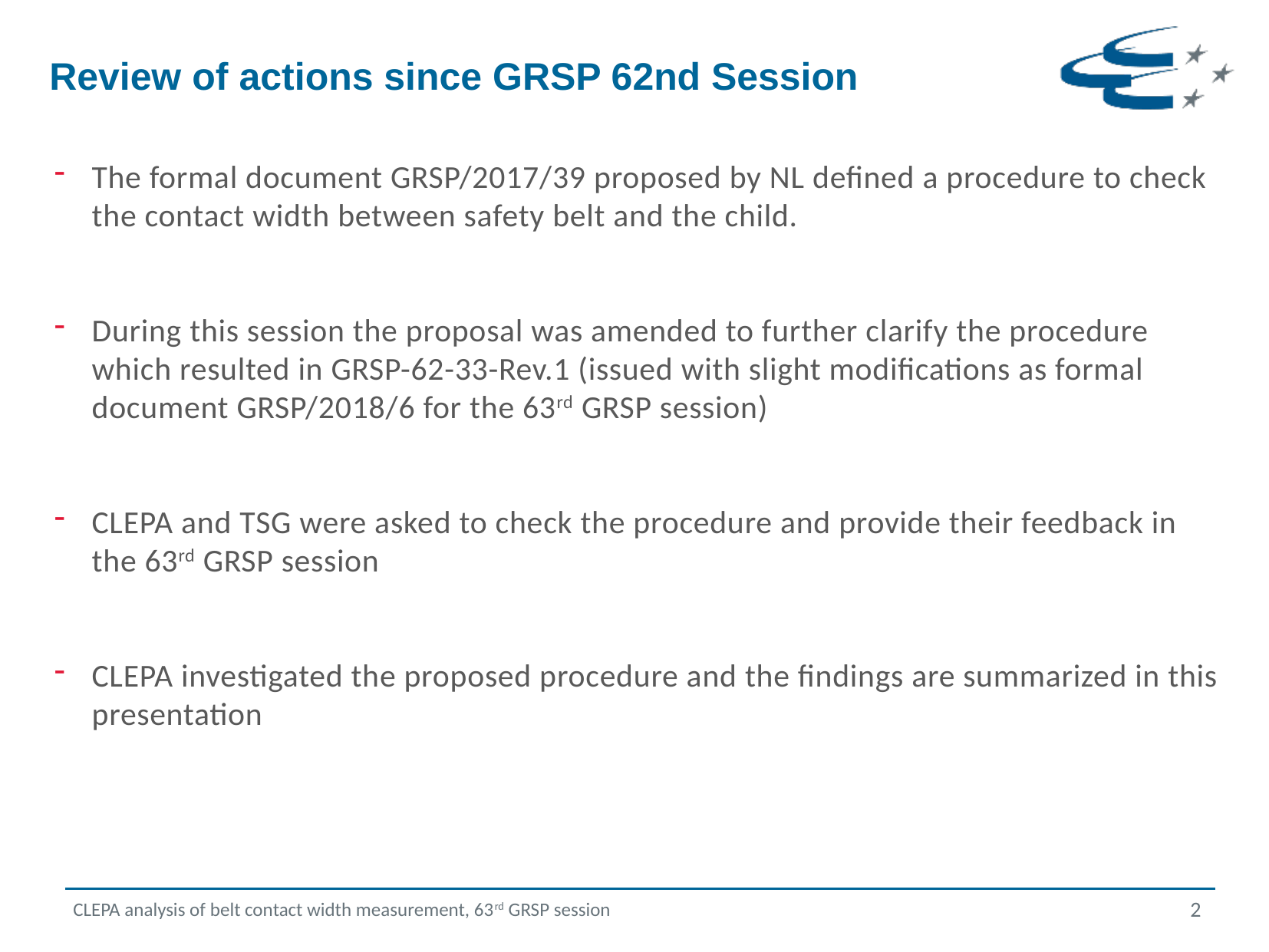

# Review of actions since GRSP 62nd Session
The formal document GRSP/2017/39 proposed by NL defined a procedure to check the contact width between safety belt and the child.
During this session the proposal was amended to further clarify the procedure which resulted in GRSP-62-33-Rev.1 (issued with slight modifications as formal document GRSP/2018/6 for the 63rd GRSP session)
CLEPA and TSG were asked to check the procedure and provide their feedback in the 63rd GRSP session
CLEPA investigated the proposed procedure and the findings are summarized in this presentation